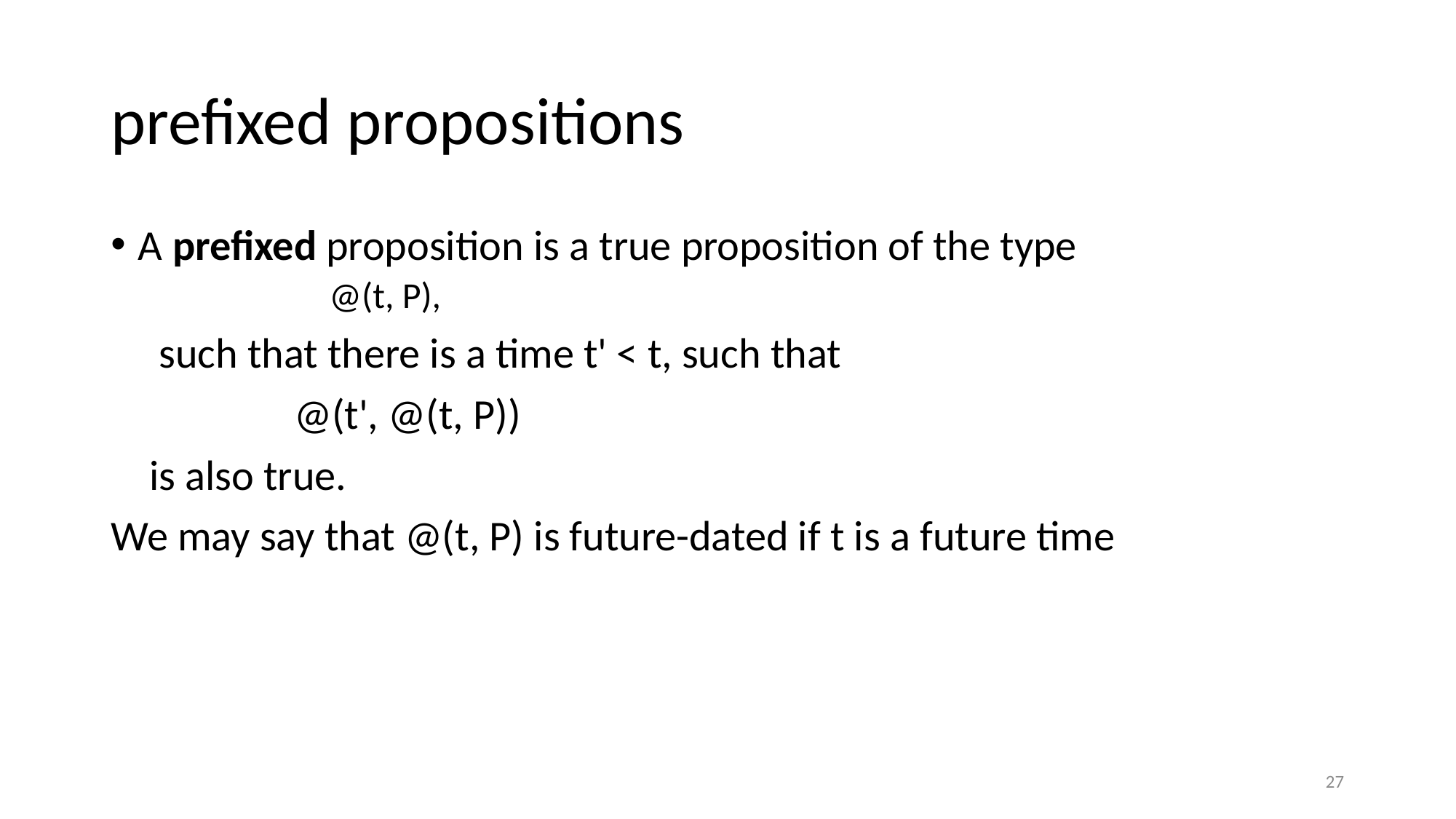

# prefixed propositions
A prefixed proposition is a true proposition of the type
                    @(t, P),
     such that there is a time t' < t, such that
                   @(t', @(t, P))
    is also true.
We may say that @(t, P) is future-dated if t is a future time

27